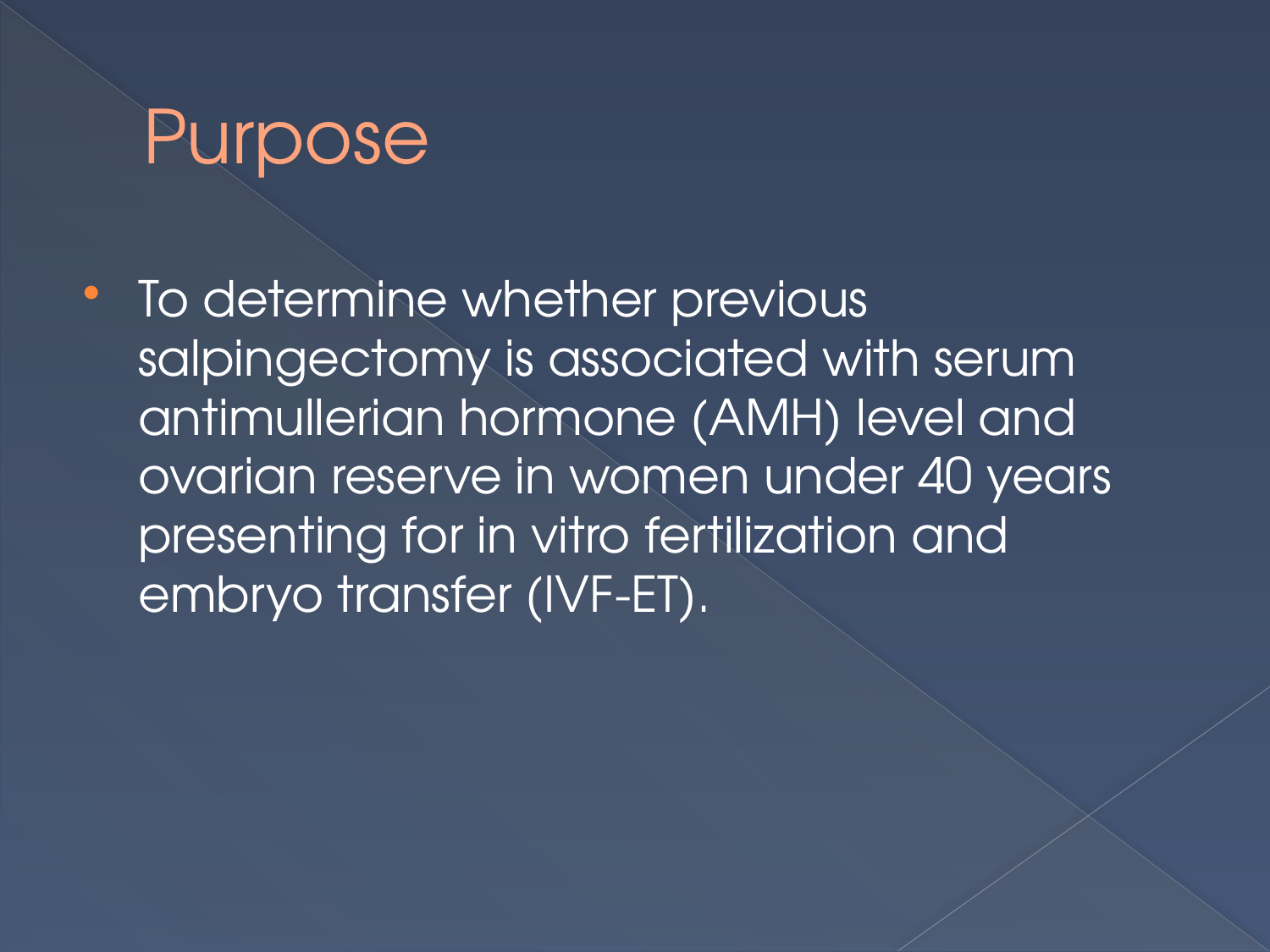

# Purpose
To determine whether previous salpingectomy is associated with serum antimullerian hormone (AMH) level and ovarian reserve in women under 40 years presenting for in vitro fertilization and embryo transfer (IVF-ET).